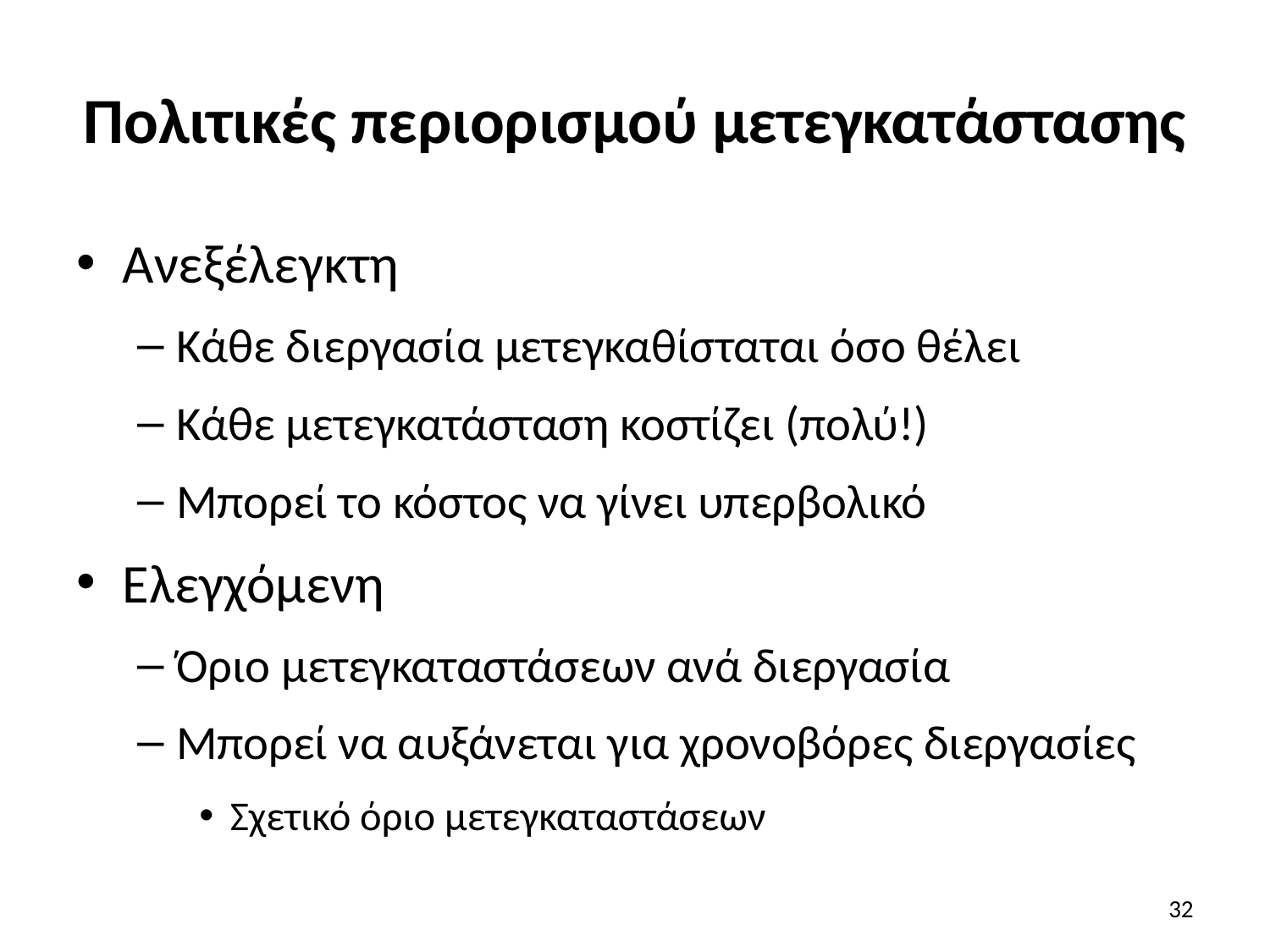

# Πολιτικές περιορισμού μετεγκατάστασης
Ανεξέλεγκτη
Κάθε διεργασία μετεγκαθίσταται όσο θέλει
Κάθε μετεγκατάσταση κοστίζει (πολύ!)
Μπορεί το κόστος να γίνει υπερβολικό
Ελεγχόμενη
Όριο μετεγκαταστάσεων ανά διεργασία
Μπορεί να αυξάνεται για χρονοβόρες διεργασίες
Σχετικό όριο μετεγκαταστάσεων
32